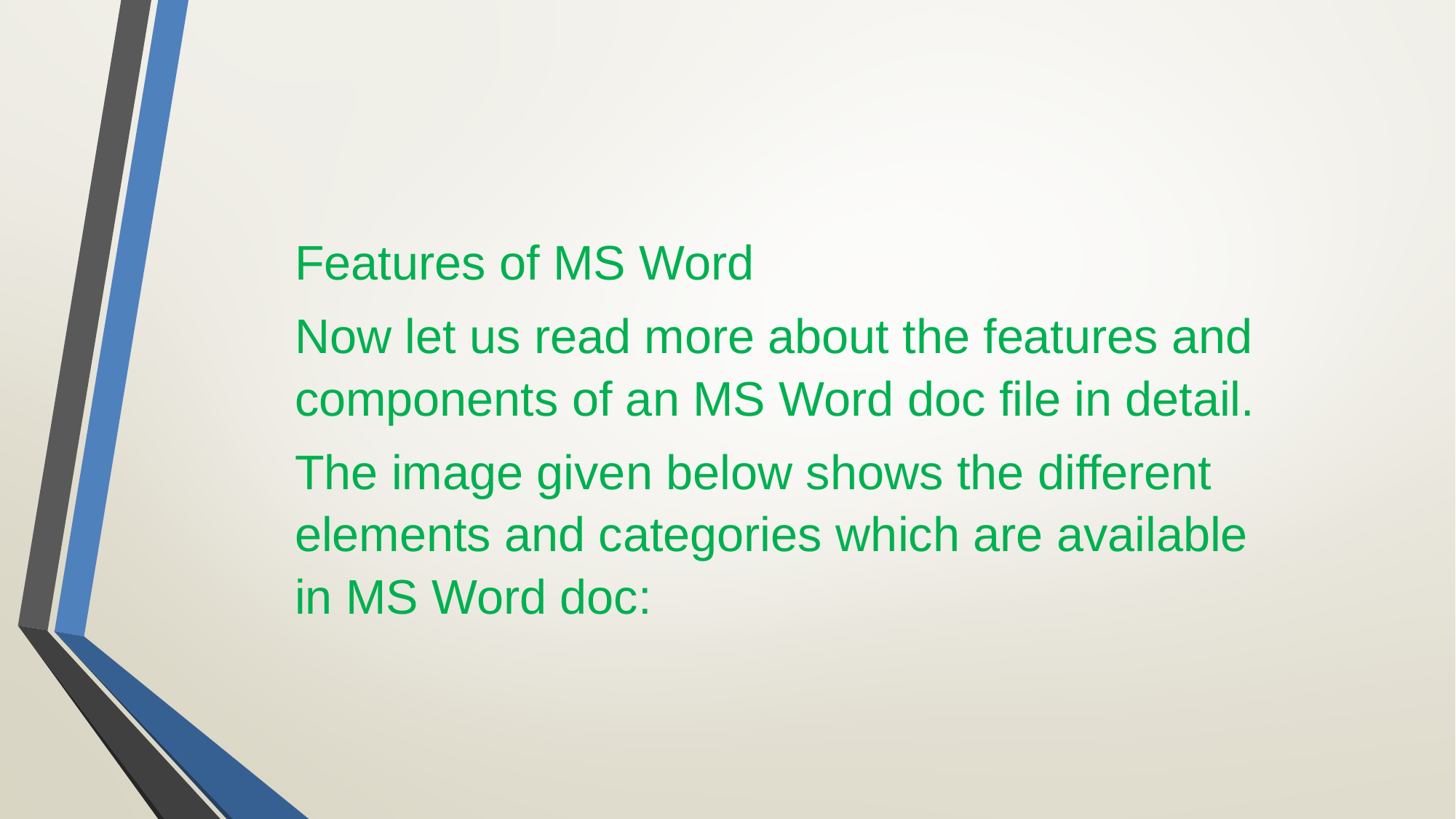

Features of MS Word
Now let us read more about the features and components of an MS Word doc file in detail.
The image given below shows the different elements and categories which are available in MS Word doc: